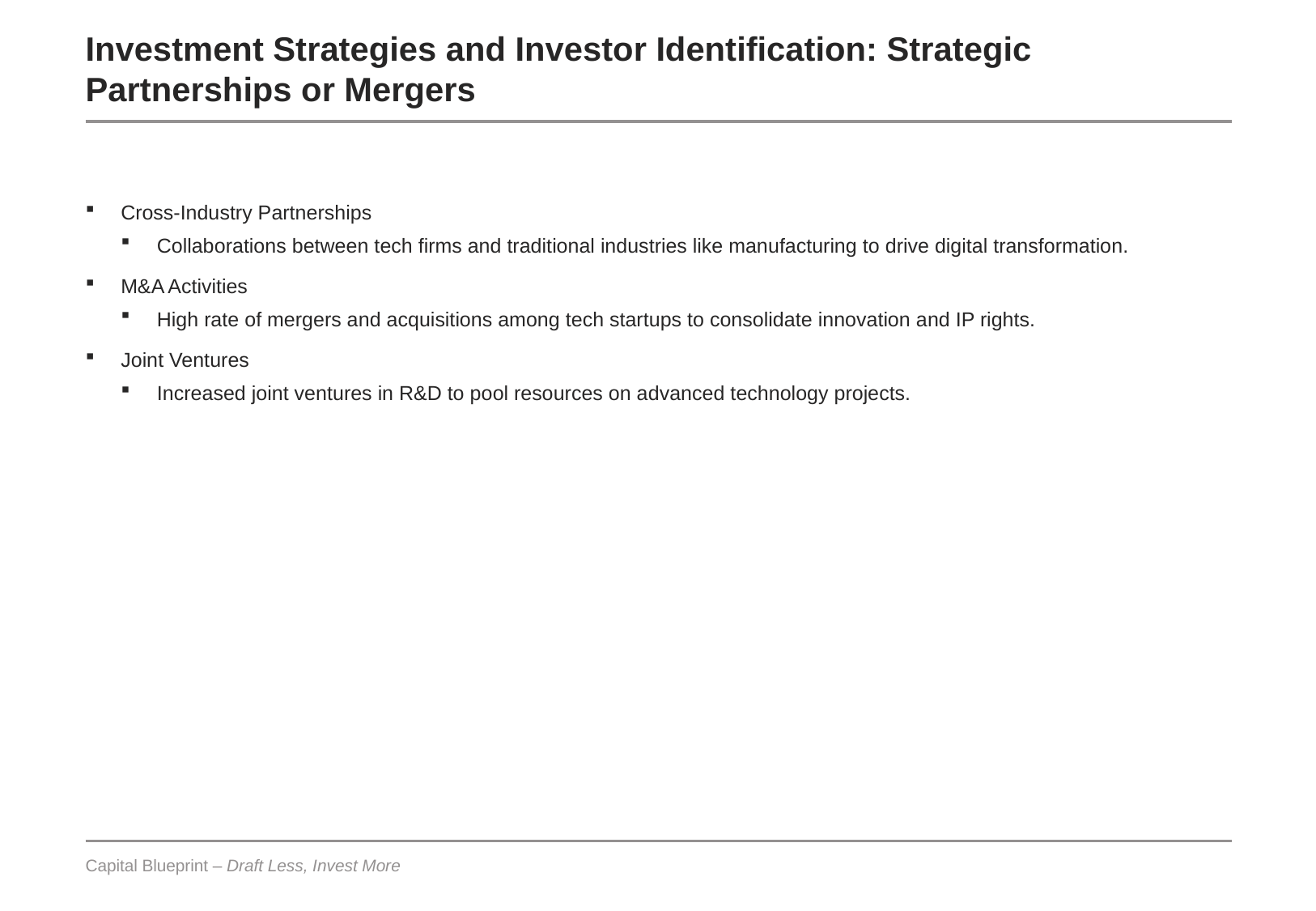

# Investment Strategies and Investor Identification: Strategic Partnerships or Mergers

Cross-Industry Partnerships
Collaborations between tech firms and traditional industries like manufacturing to drive digital transformation.
M&A Activities
High rate of mergers and acquisitions among tech startups to consolidate innovation and IP rights.
Joint Ventures
Increased joint ventures in R&D to pool resources on advanced technology projects.